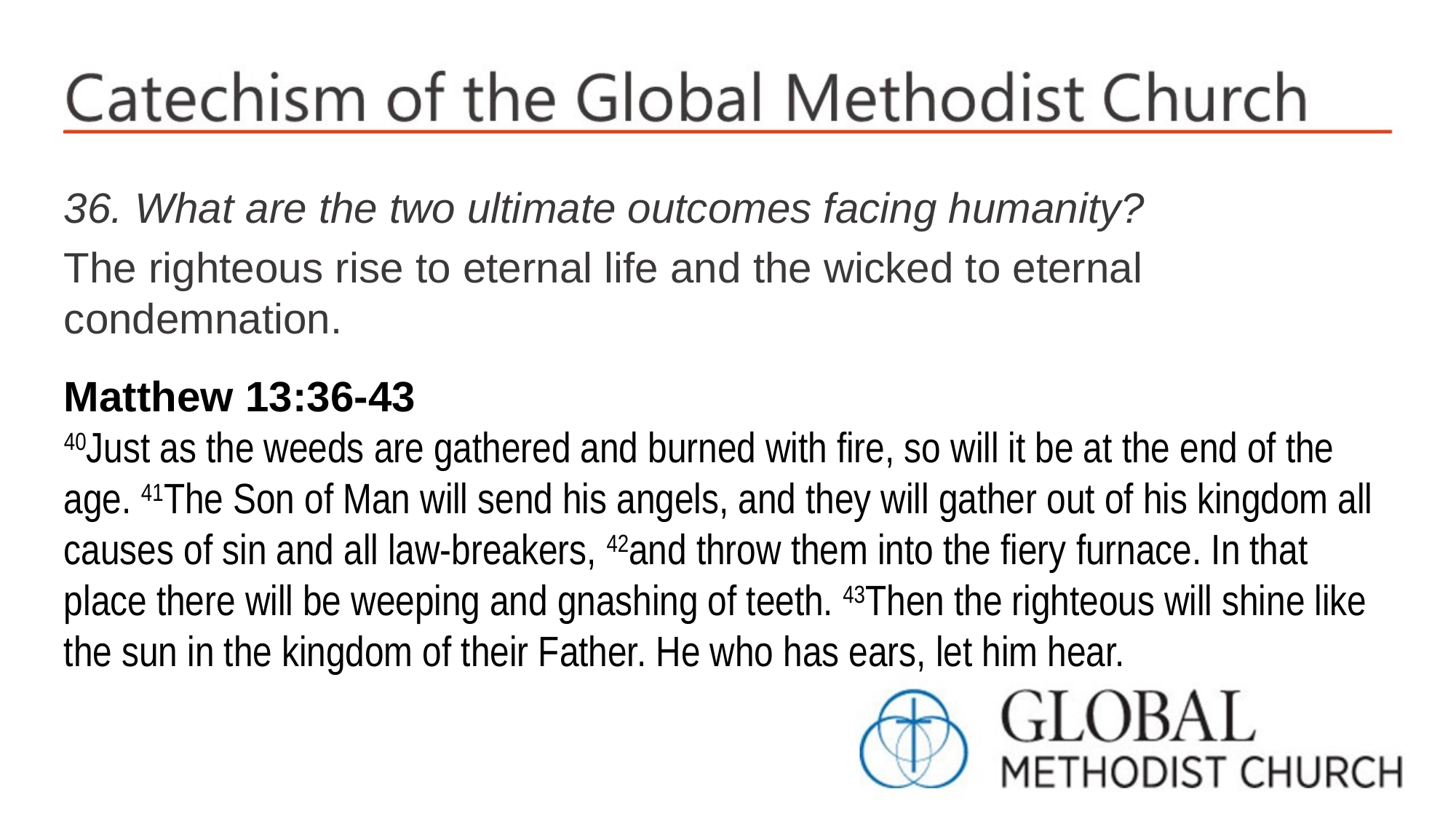

36. What are the two ultimate outcomes facing humanity?
The righteous rise to eternal life and the wicked to eternal condemnation.
Matthew 13:36-43
40Just as the weeds are gathered and burned with fire, so will it be at the end of the age. 41The Son of Man will send his angels, and they will gather out of his kingdom all causes of sin and all law-breakers, 42and throw them into the fiery furnace. In that place there will be weeping and gnashing of teeth. 43Then the righteous will shine like the sun in the kingdom of their Father. He who has ears, let him hear.